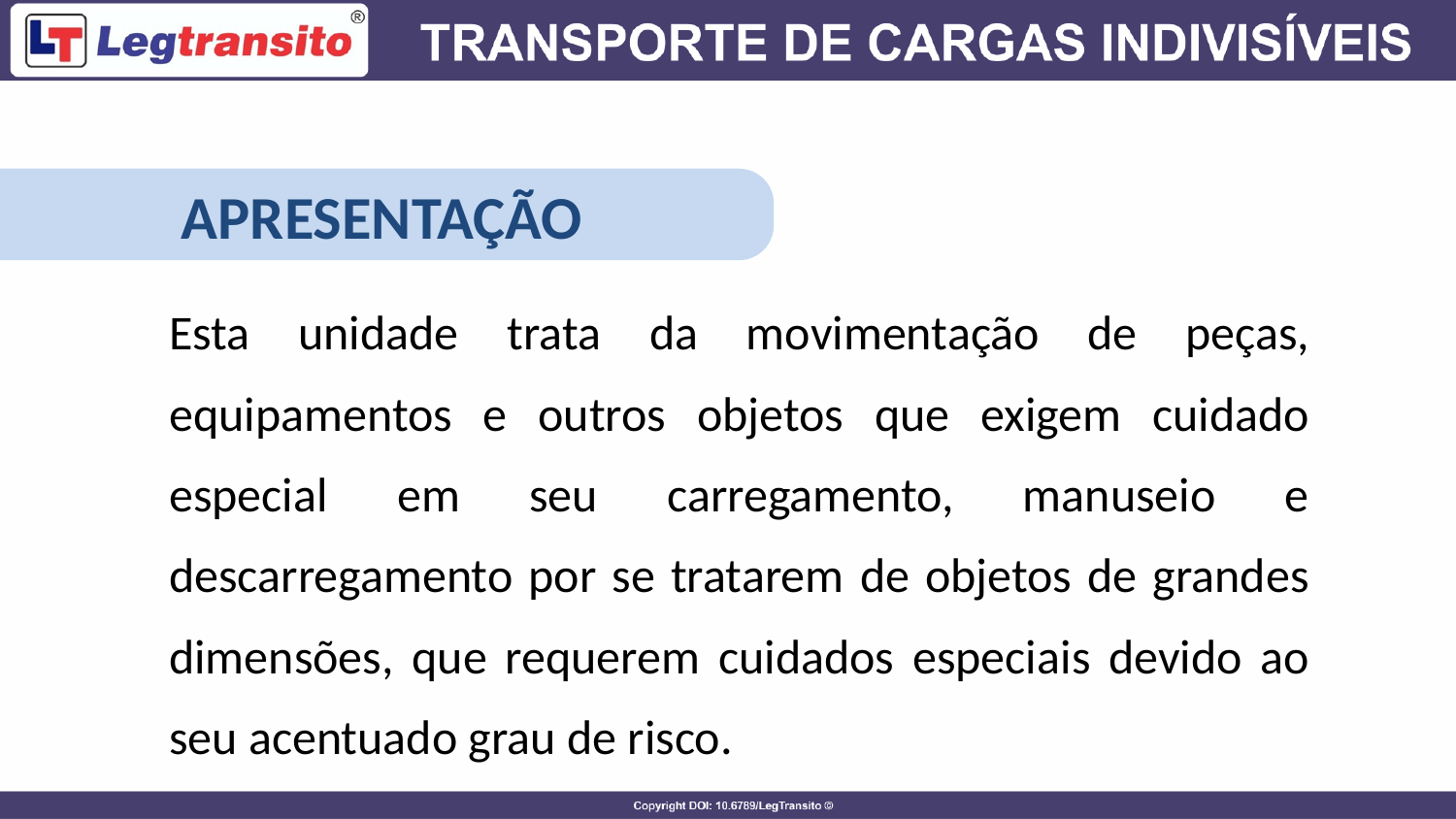

APRESENTAÇÃO
Esta unidade trata da movimentação de peças, equipamentos e outros objetos que exigem cuidado especial em seu carregamento, manuseio e descarregamento por se tratarem de objetos de grandes dimensões, que requerem cuidados especiais devido ao seu acentuado grau de risco.